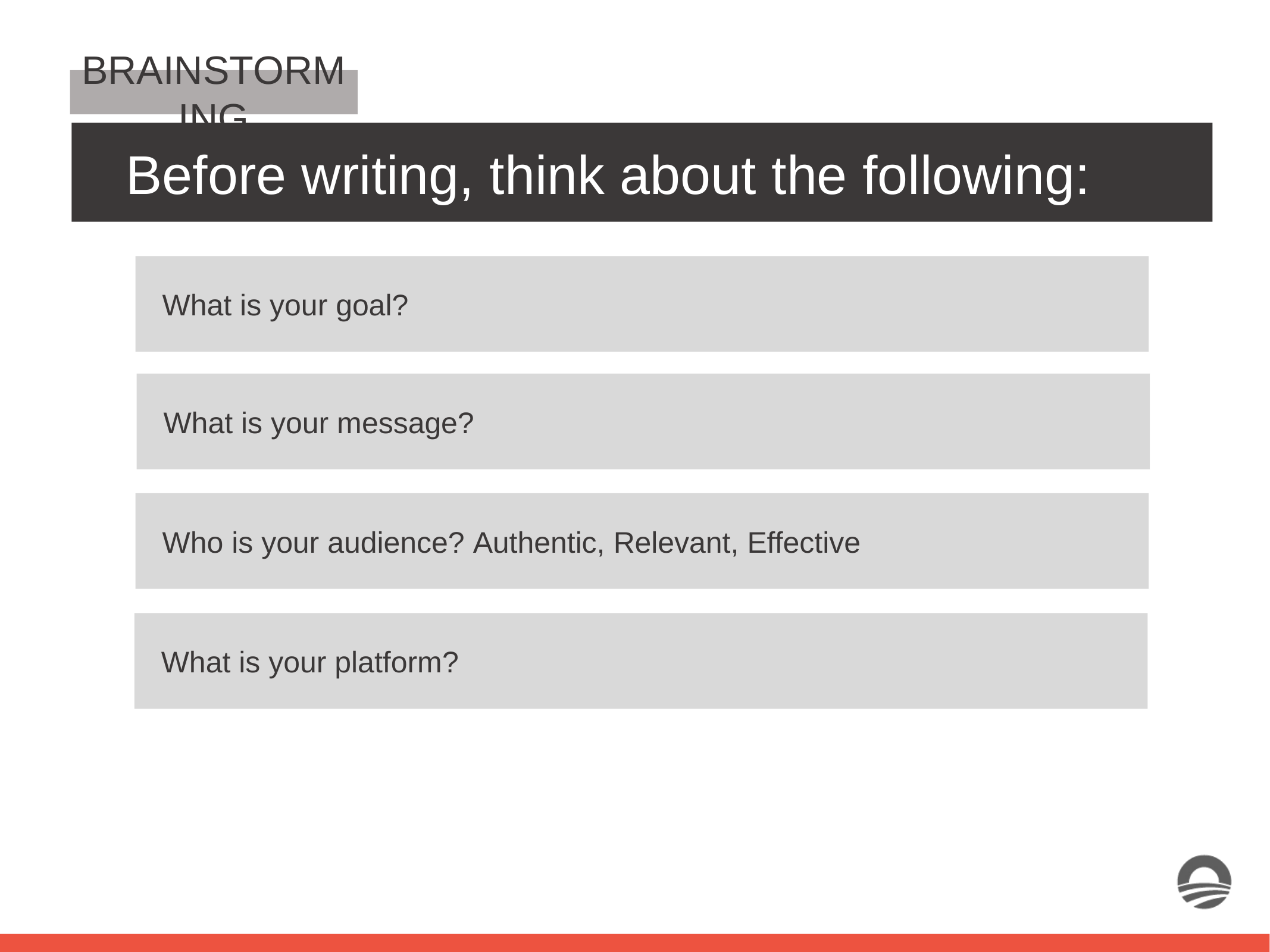

BRAINSTORMING
   Before writing, think about the following:
What is your goal?
What is your message?
Who is your audience? Authentic, Relevant, Effective
What is your platform?